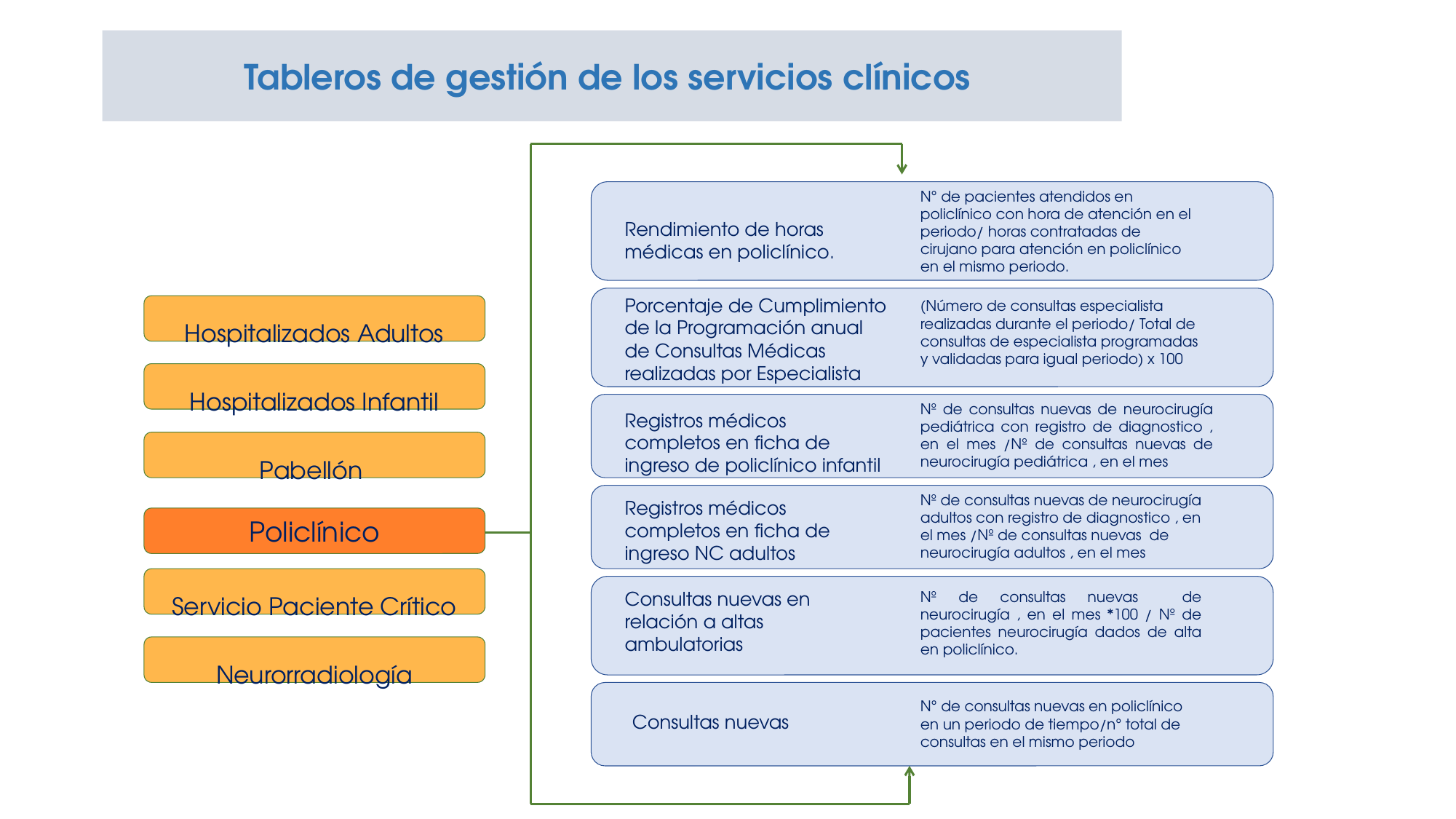

Tableros de gestión de los servicios clínicos

N° de pacientes atendidos en policlínico con hora de atención en el periodo/ horas contratadas de cirujano para atención en policlínico en el mismo periodo.
Rendimiento de horas médicas en policlínico.

Porcentaje de Cumplimiento de la Programación anual de Consultas Médicas   realizadas por Especialista
(Número de consultas especialista realizadas durante el periodo/ Total de consultas de especialista programadas y validadas para igual periodo) x 100

Hospitalizados Adultos
Hospitalizados Infantil

Nº de consultas nuevas de neurocirugía pediátrica con registro de diagnostico , en el mes /Nº de consultas nuevas de neurocirugía pediátrica , en el mes
Registros médicos completos en ficha de ingreso de policlínico infantil
Pabellón

Nº de consultas nuevas de neurocirugía adultos con registro de diagnostico , en el mes /Nº de consultas nuevas  de neurocirugía adultos , en el mes
Registros médicos completos en ficha de ingreso NC adultos
Policlínico
Servicio Paciente Crítico

Consultas nuevas en relación a altas ambulatorias
Nº de consultas nuevas  de neurocirugía , en el mes *100 / Nº de pacientes neurocirugía dados de alta en policlínico.
Neurorradiología

N° de consultas nuevas en policlínico en un periodo de tiempo/n° total de consultas en el mismo periodo
Consultas nuevas